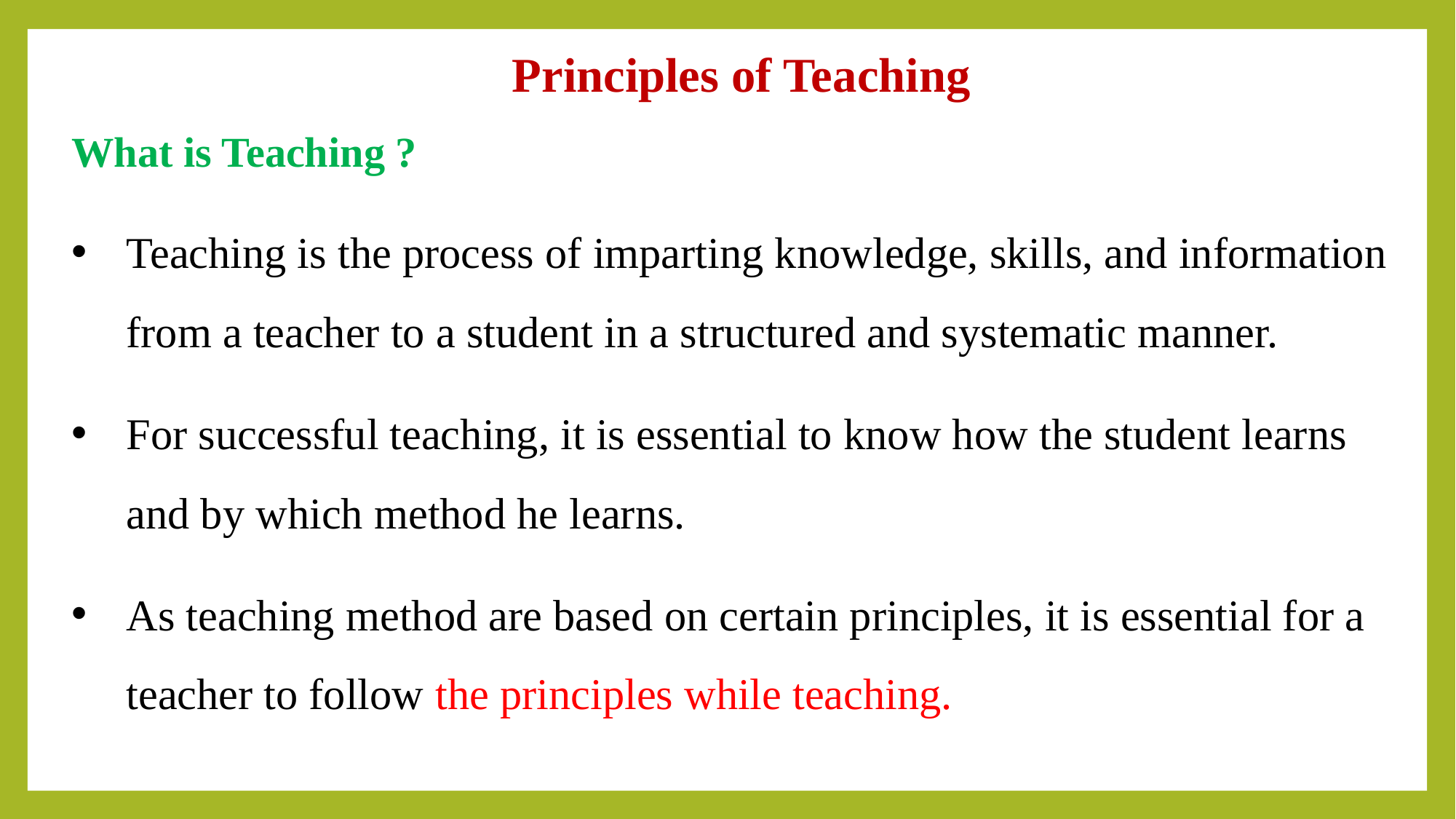

Principles of Teaching
What is Teaching ?
Teaching is the process of imparting knowledge, skills, and information from a teacher to a student in a structured and systematic manner.
For successful teaching, it is essential to know how the student learns and by which method he learns.
As teaching method are based on certain principles, it is essential for a teacher to follow the principles while teaching.